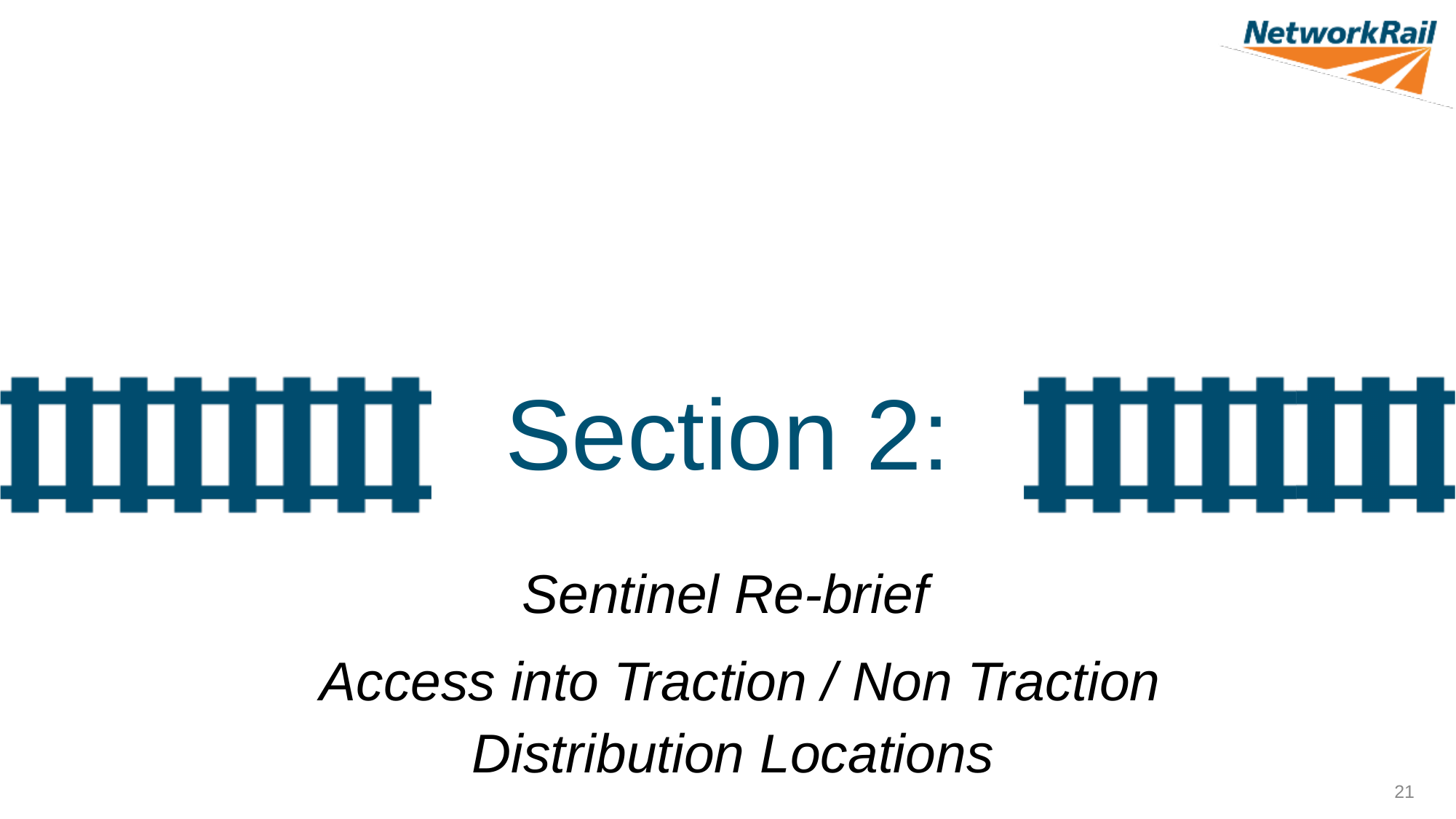

Section 2:
Sentinel Re-brief
 Access into Traction / Non Traction Distribution Locations
21